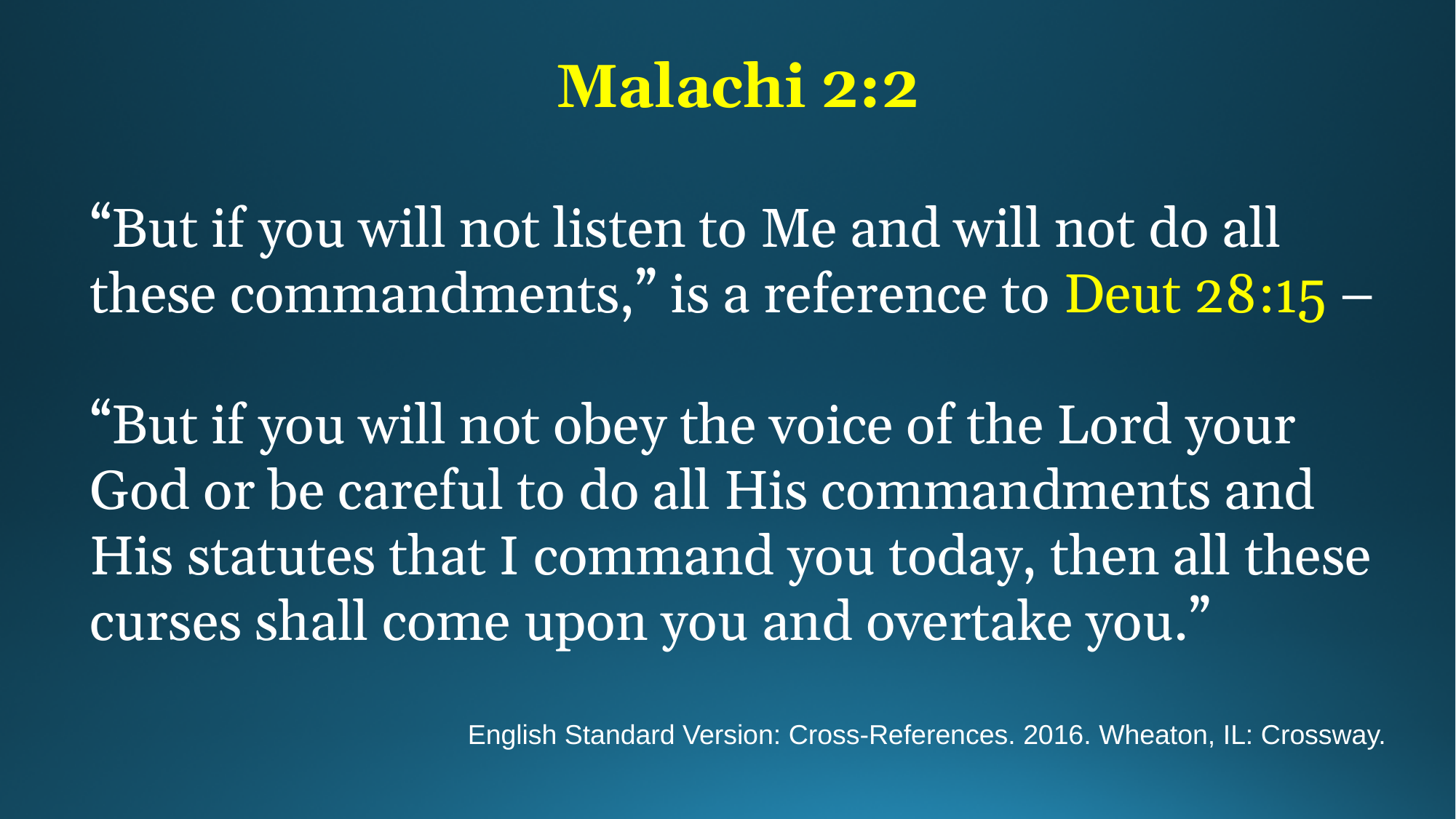

Malachi 2:2

“But if you will not listen to Me and will not do all these commandments,” is a reference to Deut 28:15 –

“But if you will not obey the voice of the Lord your God or be careful to do all His commandments and His statutes that I command you today, then all these curses shall come upon you and overtake you.”

 English Standard Version: Cross-References. 2016. Wheaton, IL: Crossway.